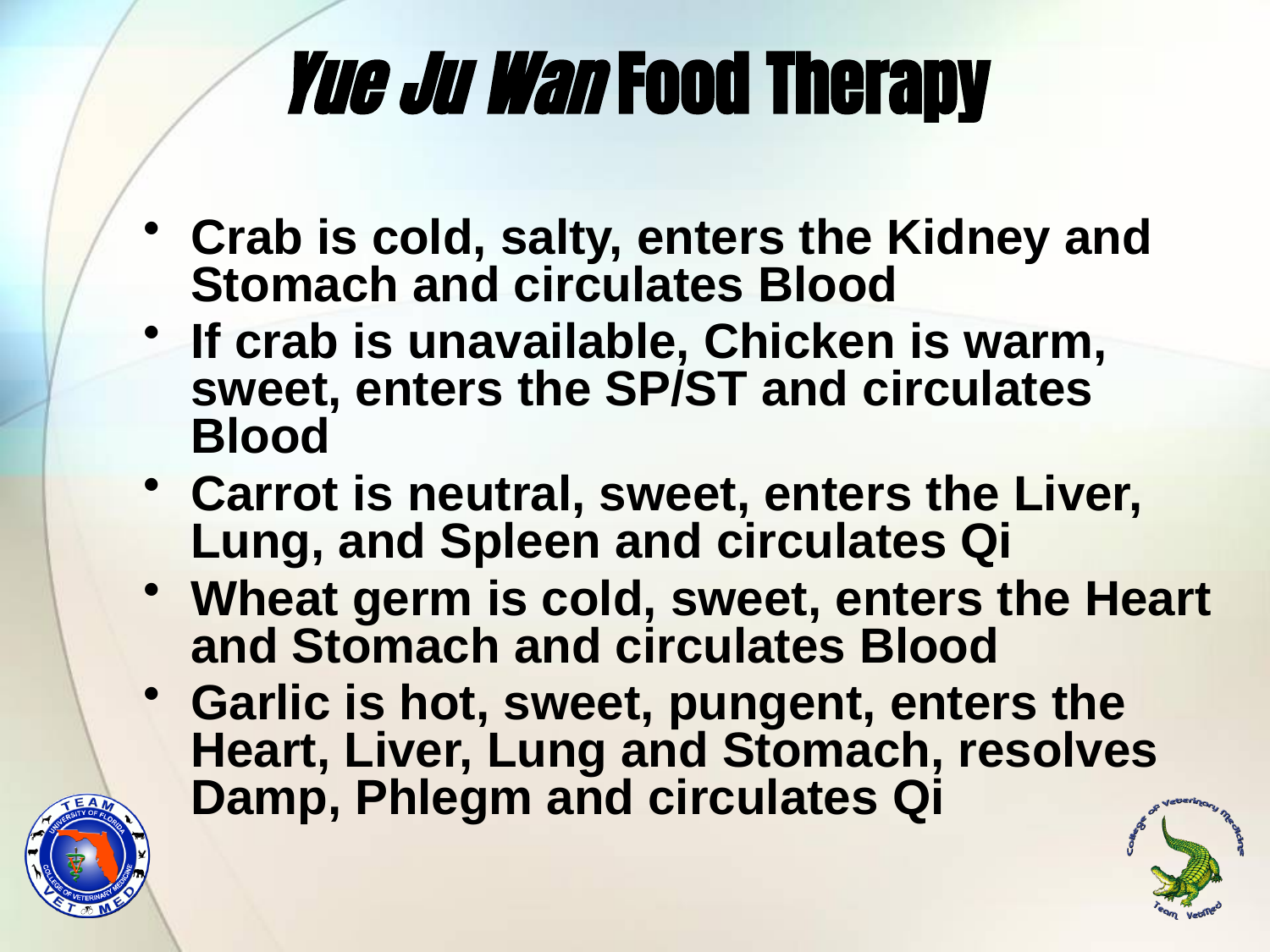

# Yue Ju Wan Food Therapy
Crab is cold, salty, enters the Kidney and Stomach and circulates Blood
If crab is unavailable, Chicken is warm, sweet, enters the SP/ST and circulates Blood
Carrot is neutral, sweet, enters the Liver, Lung, and Spleen and circulates Qi
Wheat germ is cold, sweet, enters the Heart and Stomach and circulates Blood
Garlic is hot, sweet, pungent, enters the Heart, Liver, Lung and Stomach, resolves Damp, Phlegm and circulates Qi